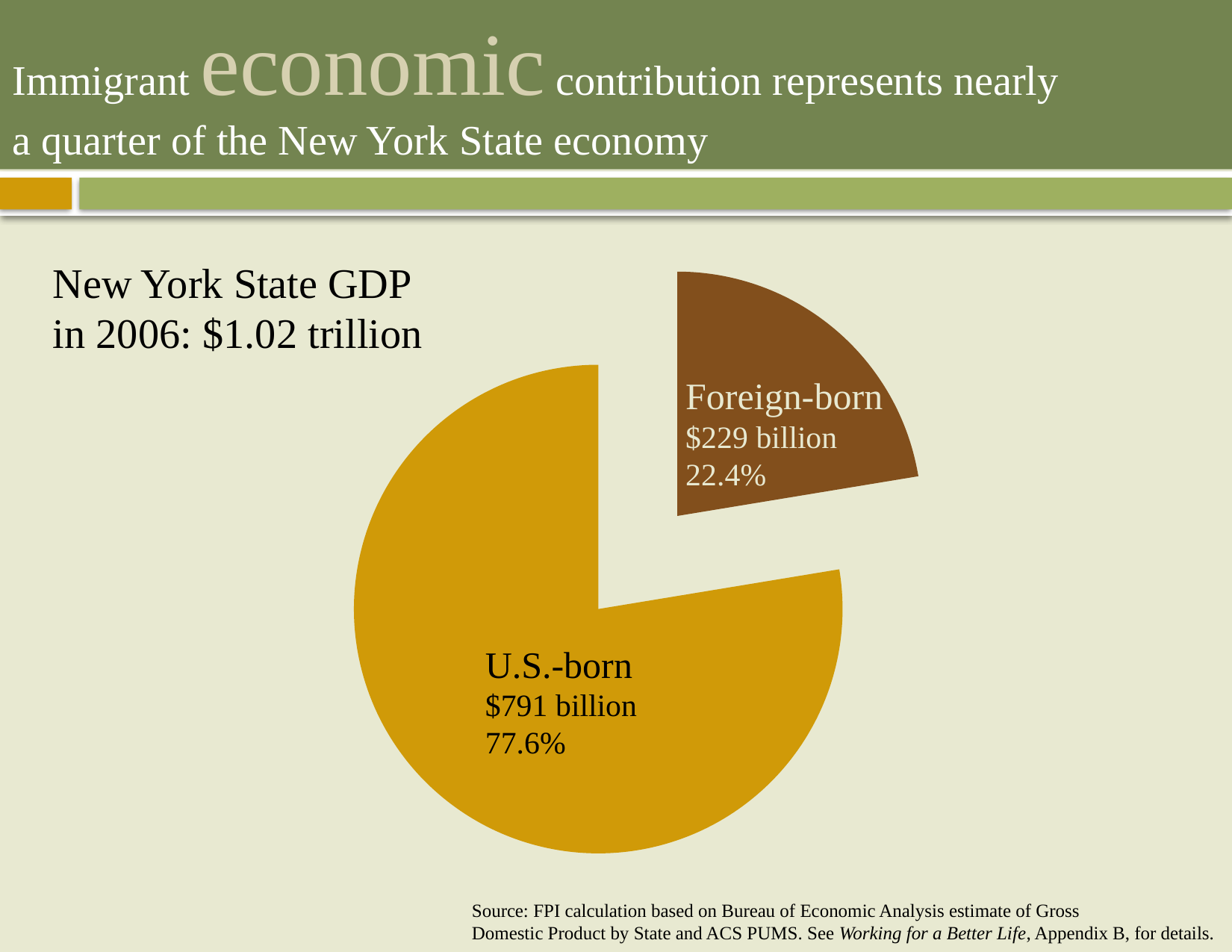

Immigrant economic contribution represents nearly
a quarter of the New York State economy

### Chart

| Category | Column1 |
|---|---|
| foreign-born | 22.4 |
| U.S.-born | 77.6 |
New York State GDP
in 2006: $1.02 trillion

Foreign-born
$229 billion
22.4%

U.S.-born
$791 billion
77.6%

Source: FPI calculation based on Bureau of Economic Analysis estimate of Gross
Domestic Product by State and ACS PUMS. See Working for a Better Life, Appendix B, for details.